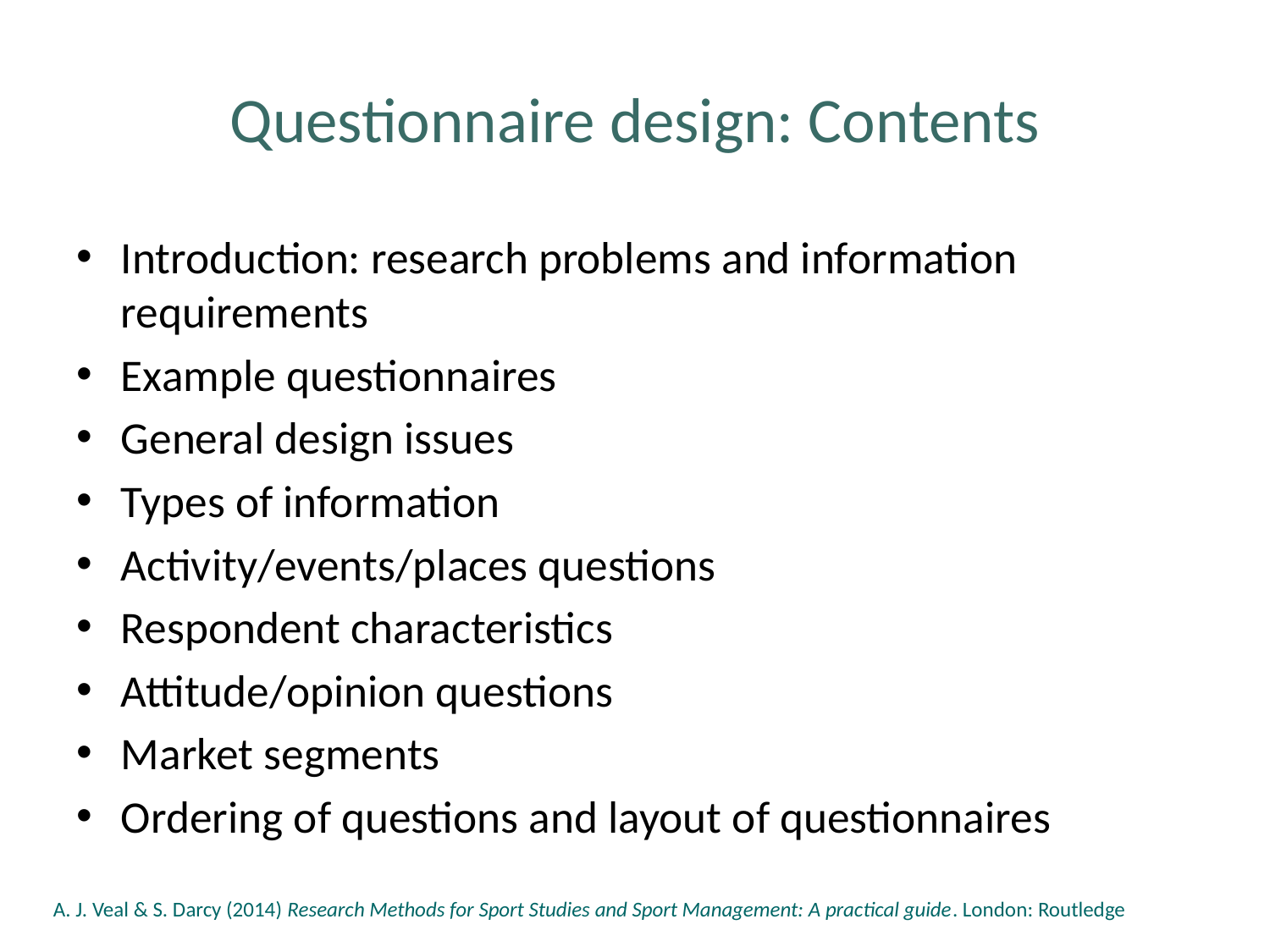

# Questionnaire design: Contents
Introduction: research problems and information requirements
Example questionnaires
General design issues
Types of information
Activity/events/places questions
Respondent characteristics
Attitude/opinion questions
Market segments
Ordering of questions and layout of questionnaires
A. J. Veal & S. Darcy (2014) Research Methods for Sport Studies and Sport Management: A practical guide. London: Routledge